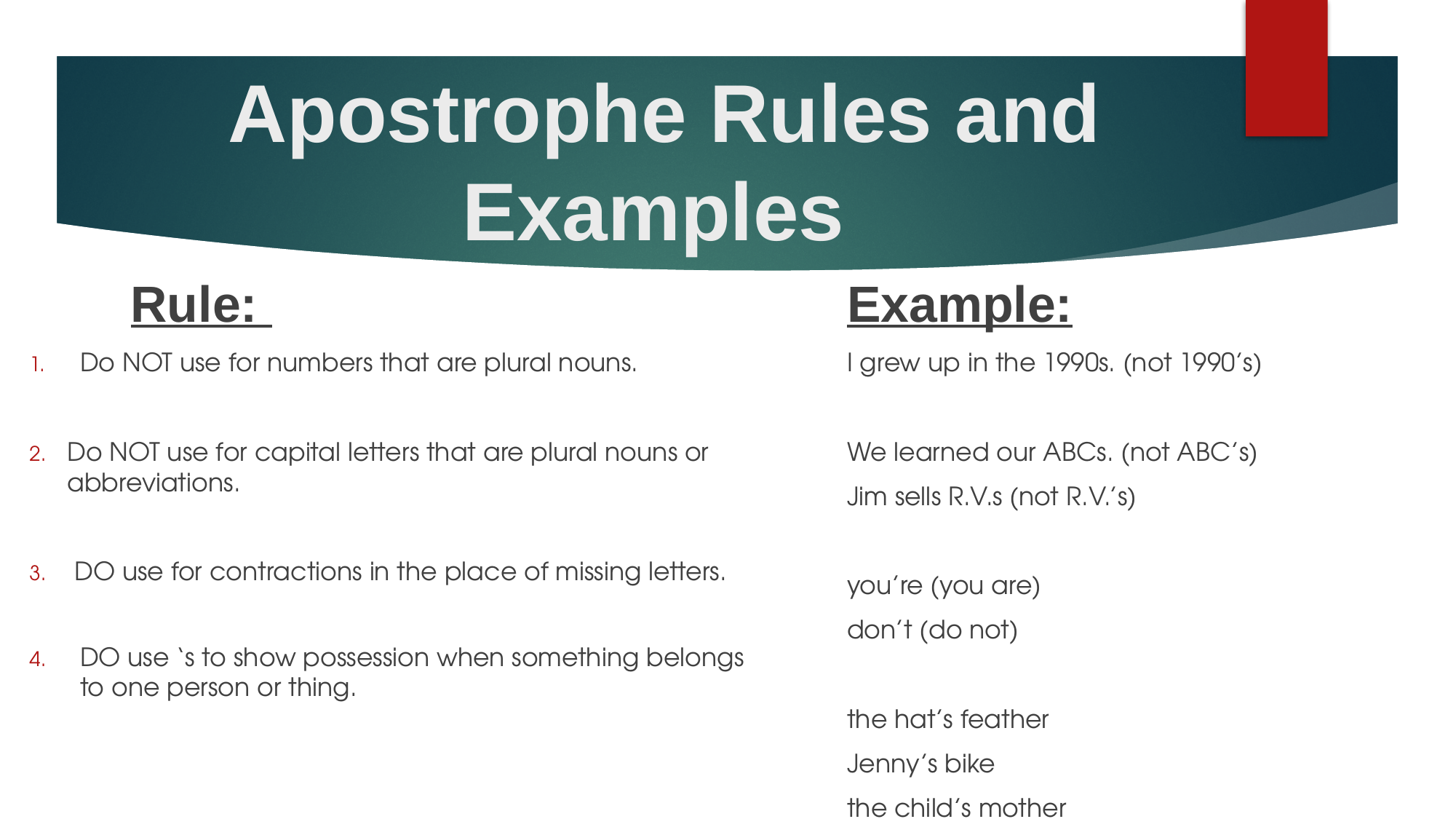

# Apostrophe Rules and Examples
				Rule:
Do NOT use for numbers that are plural nouns.

Do NOT use for capital letters that are plural nouns or abbreviations.

 DO use for contractions in the place of missing letters.

DO use ‘s to show possession when something belongs to one person or thing.

				Example:
		I grew up in the 1990s. (not 1990’s)

		We learned our ABCs. (not ABC’s)
		Jim sells R.V.s (not R.V.’s)

		you’re (you are)
		don’t (do not)

		the hat’s feather
		Jenny’s bike
		the child’s mother